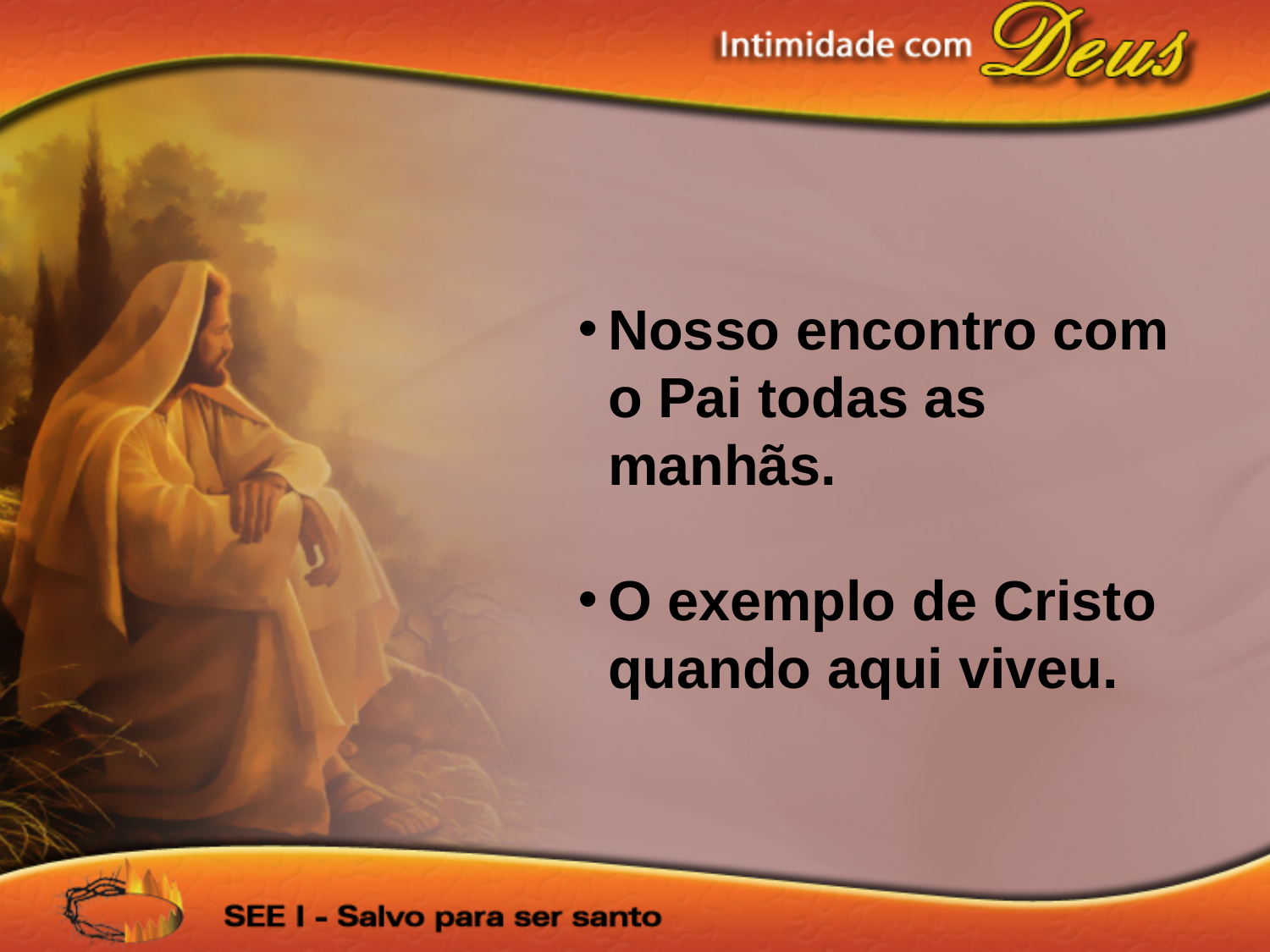

Nosso encontro com o Pai todas as manhãs.

O exemplo de Cristo quando aqui viveu.